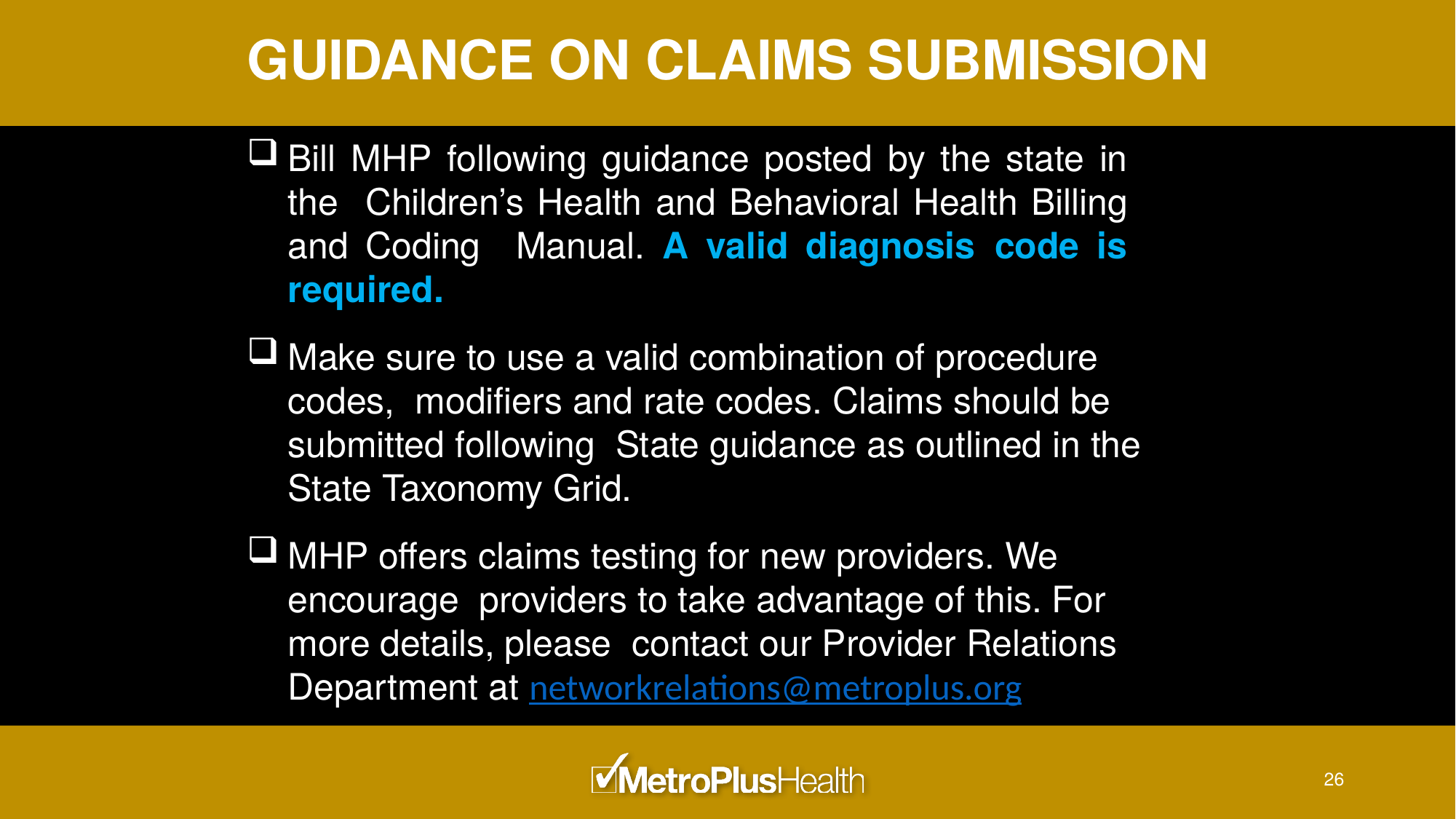

# GUIDANCE ON CLAIMS SUBMISSION
Bill MHP following guidance posted by the state in the  Children’s Health and Behavioral Health Billing and Coding  Manual. A valid diagnosis code is required.
Make sure to use a valid combination of procedure codes,  modifiers and rate codes. Claims should be submitted following  State guidance as outlined in the State Taxonomy Grid.
MHP offers claims testing for new providers. We encourage  providers to take advantage of this. For more details, please  contact our Provider Relations Department at networkrelations@metroplus.org
26